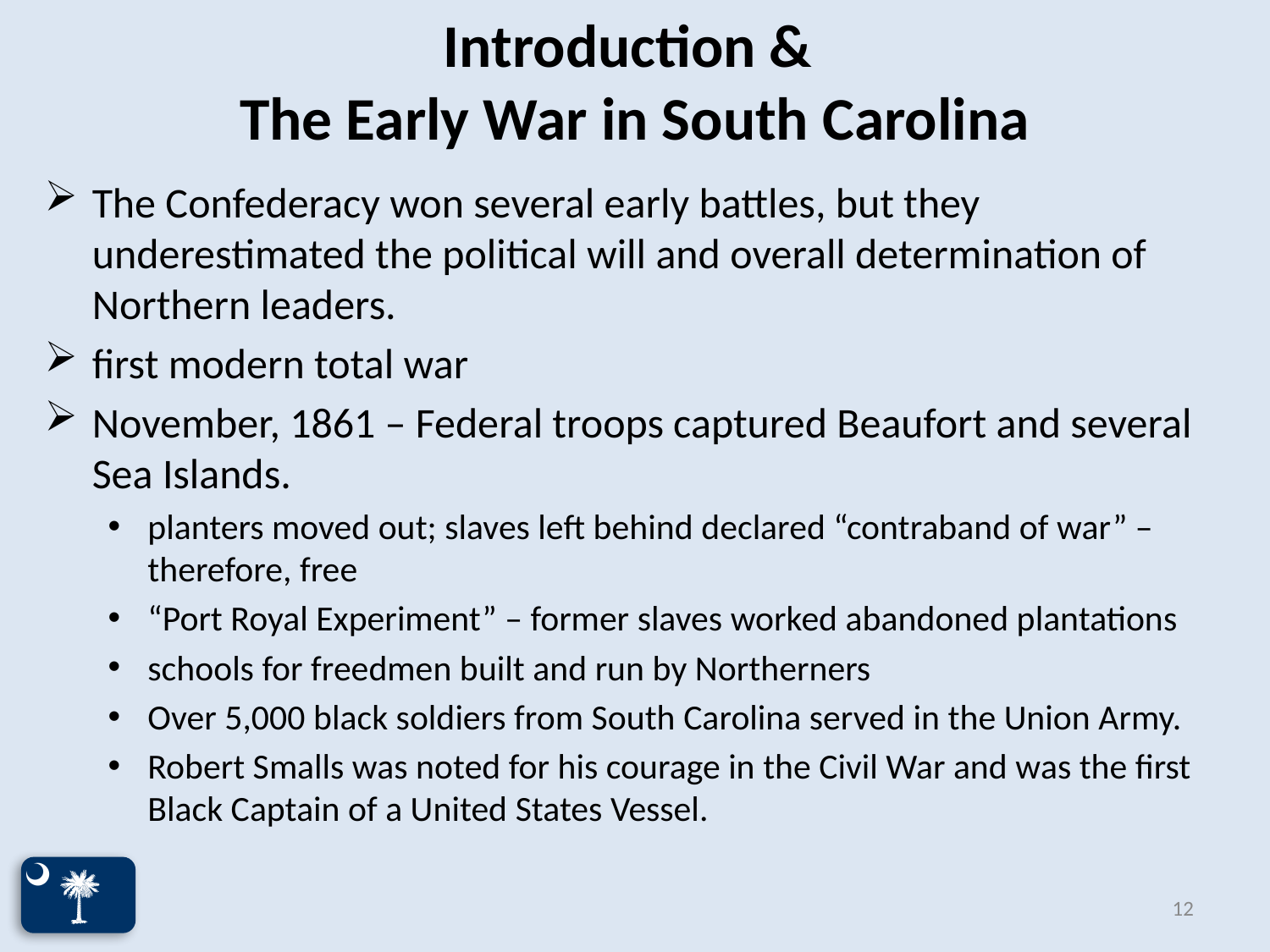

# Introduction & The Early War in South Carolina
The Confederacy won several early battles, but they underestimated the political will and overall determination of Northern leaders.
first modern total war
November, 1861 – Federal troops captured Beaufort and several Sea Islands.
planters moved out; slaves left behind declared “contraband of war” – therefore, free
“Port Royal Experiment” – former slaves worked abandoned plantations
schools for freedmen built and run by Northerners
Over 5,000 black soldiers from South Carolina served in the Union Army.
Robert Smalls was noted for his courage in the Civil War and was the first Black Captain of a United States Vessel.

12